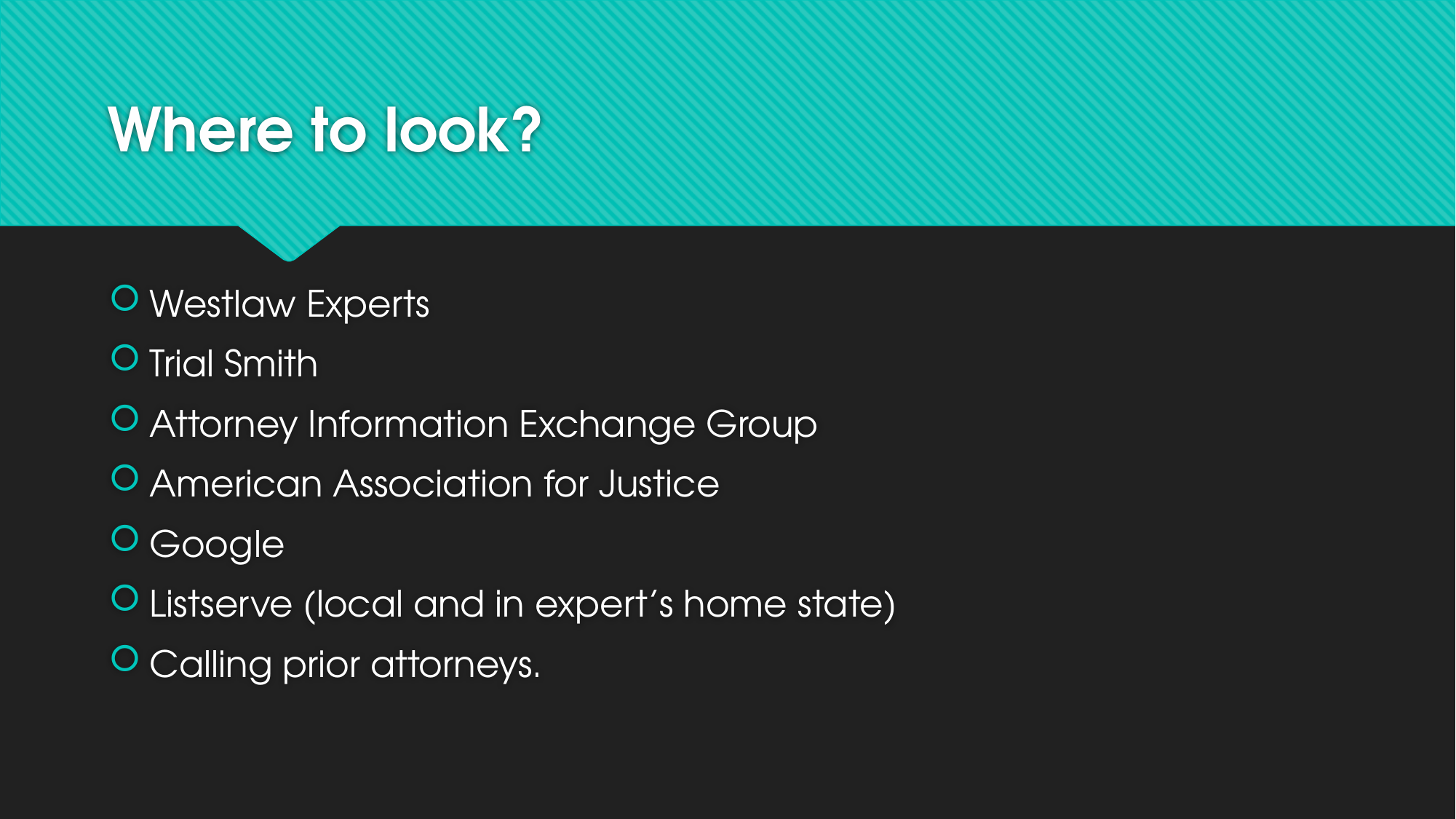

# Where to look?
Westlaw Experts
Trial Smith
Attorney Information Exchange Group
American Association for Justice
Google
Listserve (local and in expert’s home state)
Calling prior attorneys.